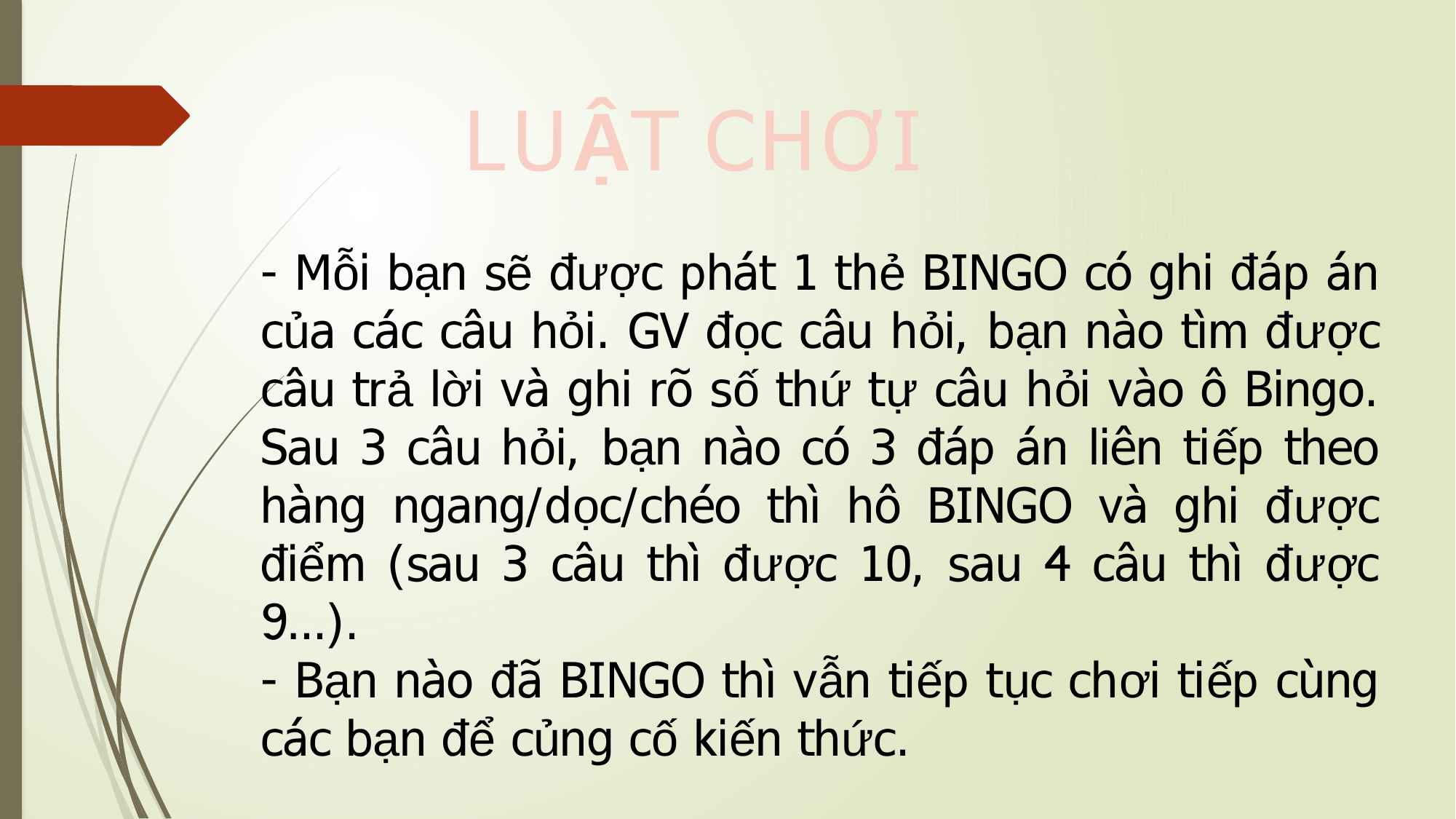

LUẬT CHƠI
- Mỗi bạn sẽ được phát 1 thẻ BINGO có ghi đáp án của các câu hỏi. GV đọc câu hỏi, bạn nào tìm được câu trả lời và ghi rõ số thứ tự câu hỏi vào ô Bingo. Sau 3 câu hỏi, bạn nào có 3 đáp án liên tiếp theo hàng ngang/dọc/chéo thì hô BINGO và ghi được điểm (sau 3 câu thì được 10, sau 4 câu thì được 9…).
- Bạn nào đã BINGO thì vẫn tiếp tục chơi tiếp cùng các bạn để củng cố kiến thức.